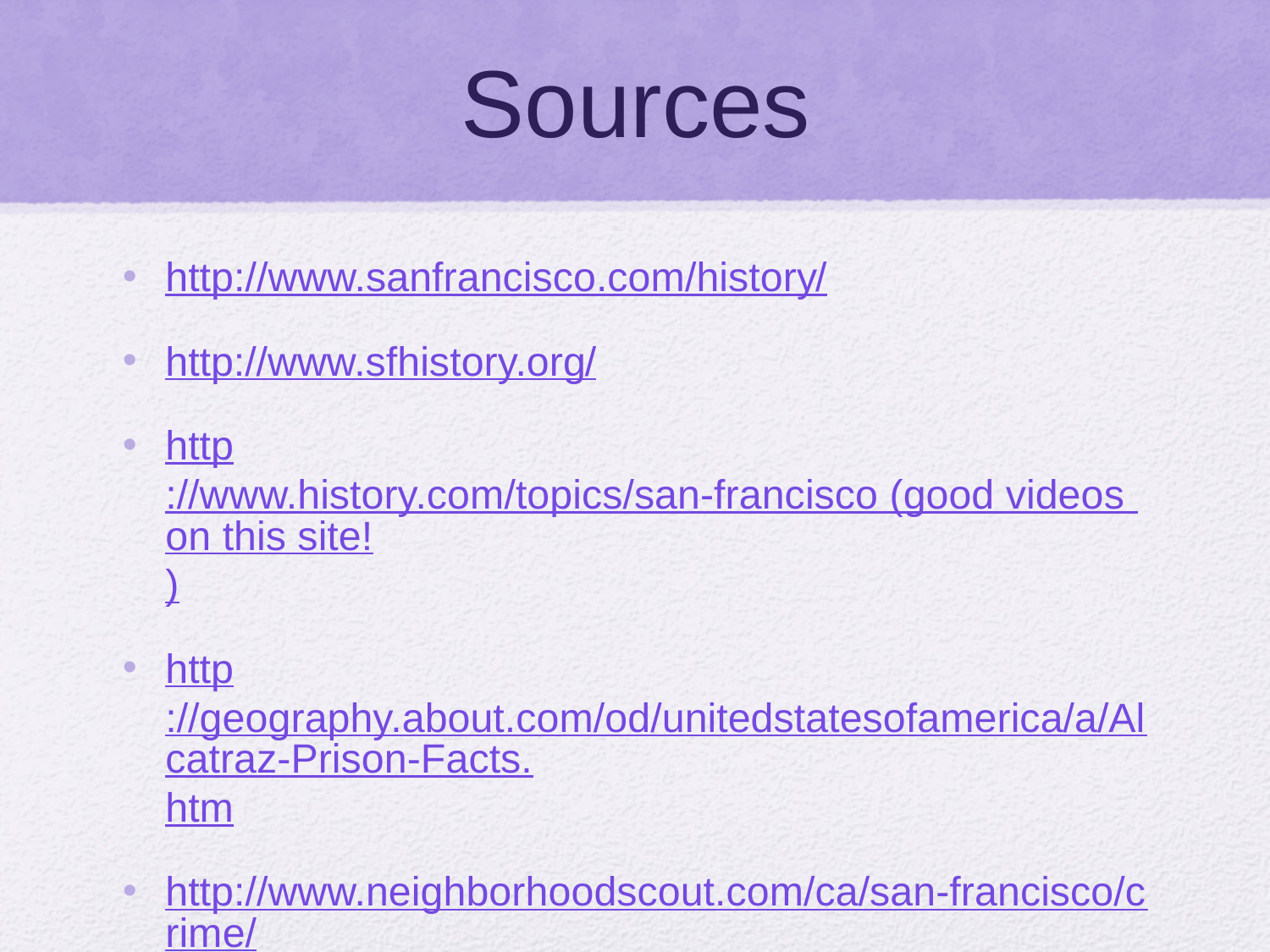

# Sources
http://www.sanfrancisco.com/history/
http://www.sfhistory.org/
http://www.history.com/topics/san-francisco (good videos on this site!)
http://geography.about.com/od/unitedstatesofamerica/a/Alcatraz-Prison-Facts.htm
http://www.neighborhoodscout.com/ca/san-francisco/crime/